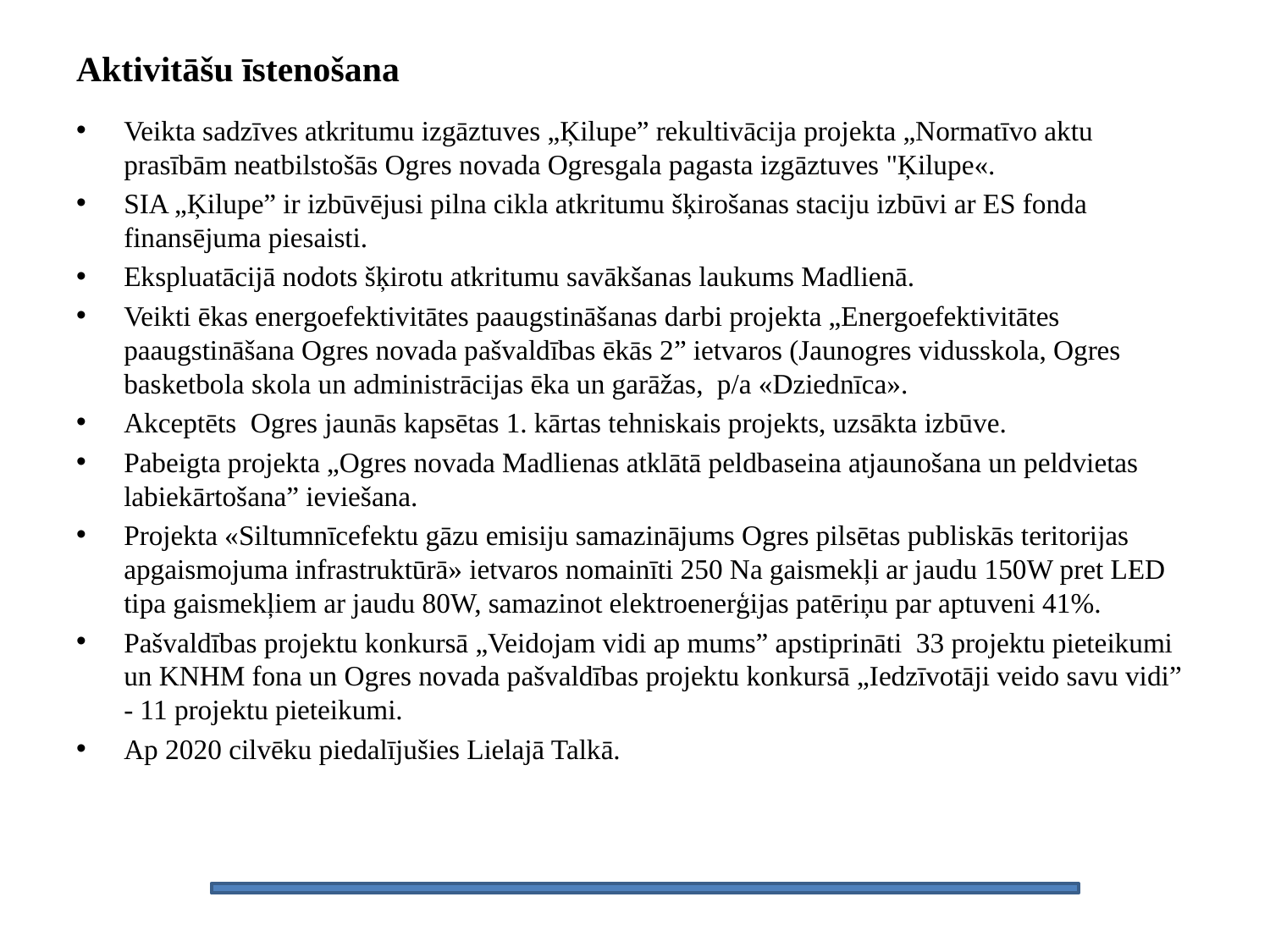

# Aktivitāšu īstenošana
Veikta sadzīves atkritumu izgāztuves „Ķilupe” rekultivācija projekta „Normatīvo aktu prasībām neatbilstošās Ogres novada Ogresgala pagasta izgāztuves "Ķilupe«.
SIA „Ķilupe” ir izbūvējusi pilna cikla atkritumu šķirošanas staciju izbūvi ar ES fonda finansējuma piesaisti.
Ekspluatācijā nodots šķirotu atkritumu savākšanas laukums Madlienā.
Veikti ēkas energoefektivitātes paaugstināšanas darbi projekta „Energoefektivitātes paaugstināšana Ogres novada pašvaldības ēkās 2” ietvaros (Jaunogres vidusskola, Ogres basketbola skola un administrācijas ēka un garāžas,  p/a «Dziednīca».
Akceptēts  Ogres jaunās kapsētas 1. kārtas tehniskais projekts, uzsākta izbūve.
Pabeigta projekta „Ogres novada Madlienas atklātā peldbaseina atjaunošana un peldvietas labiekārtošana” ieviešana.
Projekta «Siltumnīcefektu gāzu emisiju samazinājums Ogres pilsētas publiskās teritorijas apgaismojuma infrastruktūrā» ietvaros nomainīti 250 Na gaismekļi ar jaudu 150W pret LED tipa gaismekļiem ar jaudu 80W, samazinot elektroenerģijas patēriņu par aptuveni 41%.
Pašvaldības projektu konkursā „Veidojam vidi ap mums” apstiprināti  33 projektu pieteikumi  un KNHM fona un Ogres novada pašvaldības projektu konkursā „Iedzīvotāji veido savu vidi” - 11 projektu pieteikumi.
Ap 2020 cilvēku piedalījušies Lielajā Talkā.